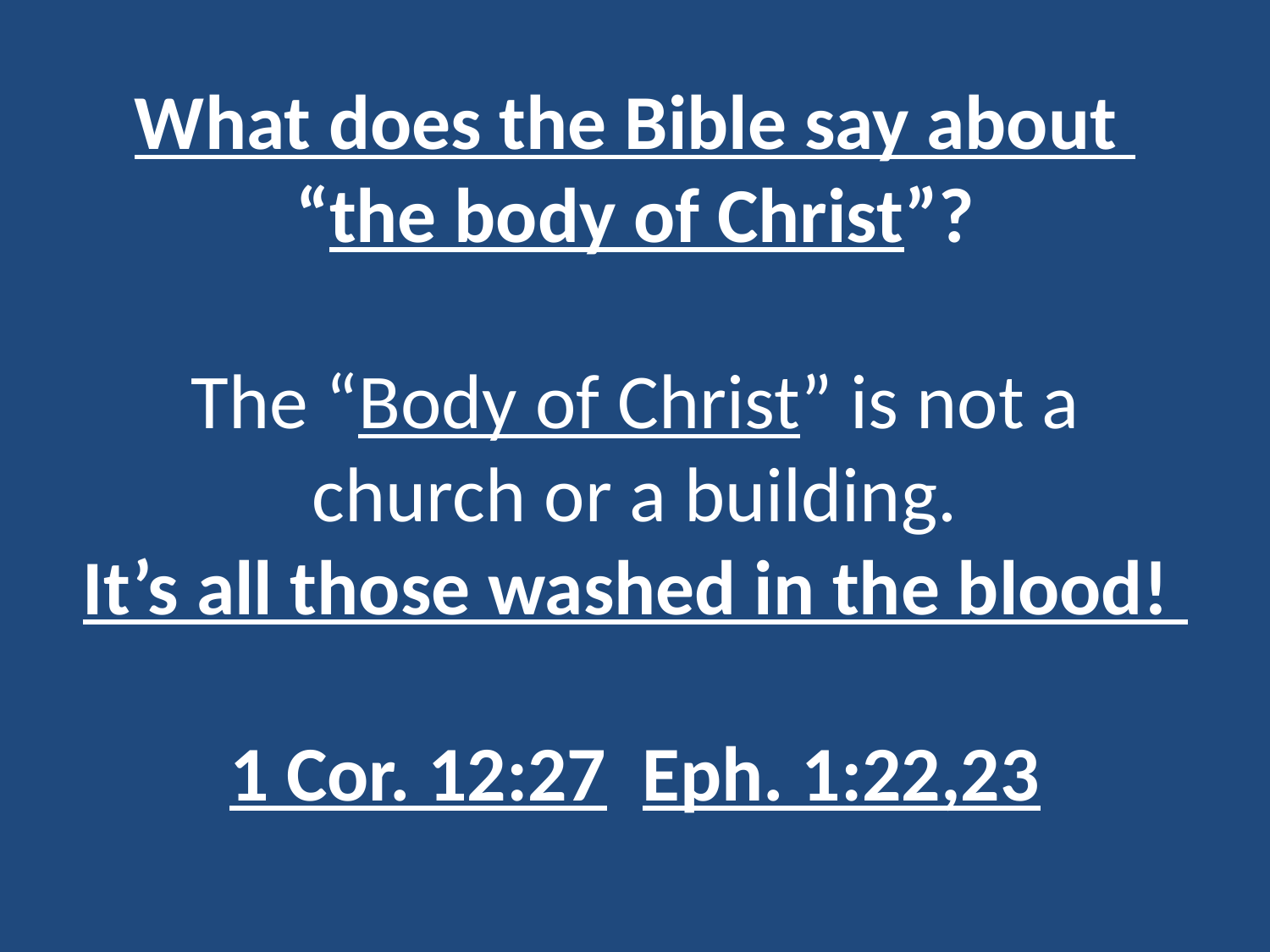

# What does the Bible say about “the body of Christ”? The “Body of Christ” is not a church or a building. It’s all those washed in the blood! 1 Cor. 12:27  Eph. 1:22,23